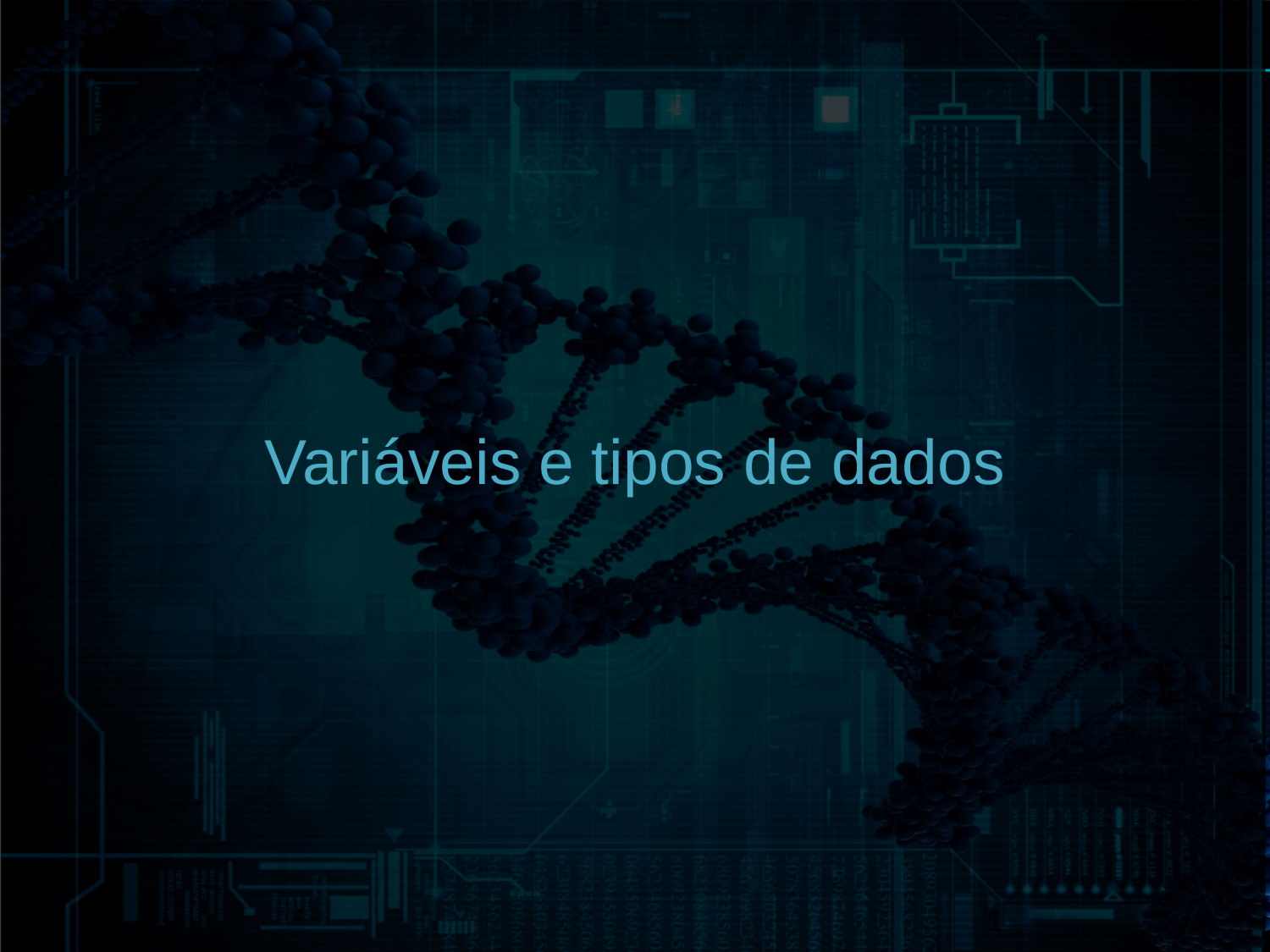

# Variáveis e tipos de dados
1